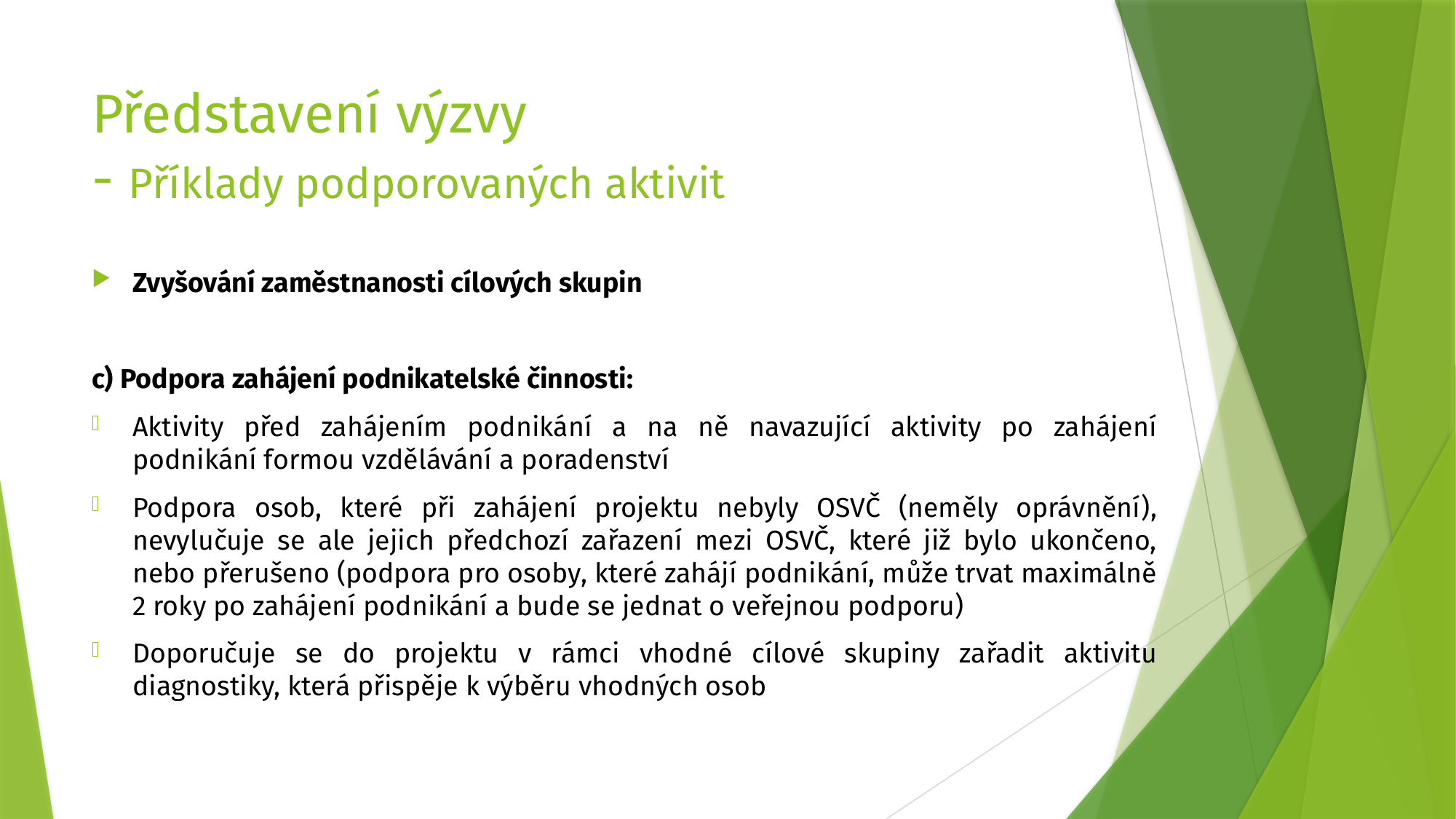

# Představení výzvy - Příklady podporovaných aktivit
Zvyšování zaměstnanosti cílových skupin

c) Podpora zahájení podnikatelské činnosti:
Aktivity před zahájením podnikání a na ně navazující aktivity po zahájení podnikání formou vzdělávání a poradenství
Podpora osob, které při zahájení projektu nebyly OSVČ (neměly oprávnění), nevylučuje se ale jejich předchozí zařazení mezi OSVČ, které již bylo ukončeno, nebo přerušeno (podpora pro osoby, které zahájí podnikání, může trvat maximálně 2 roky po zahájení podnikání a bude se jednat o veřejnou podporu)
Doporučuje se do projektu v rámci vhodné cílové skupiny zařadit aktivitu diagnostiky, která přispěje k výběru vhodných osob